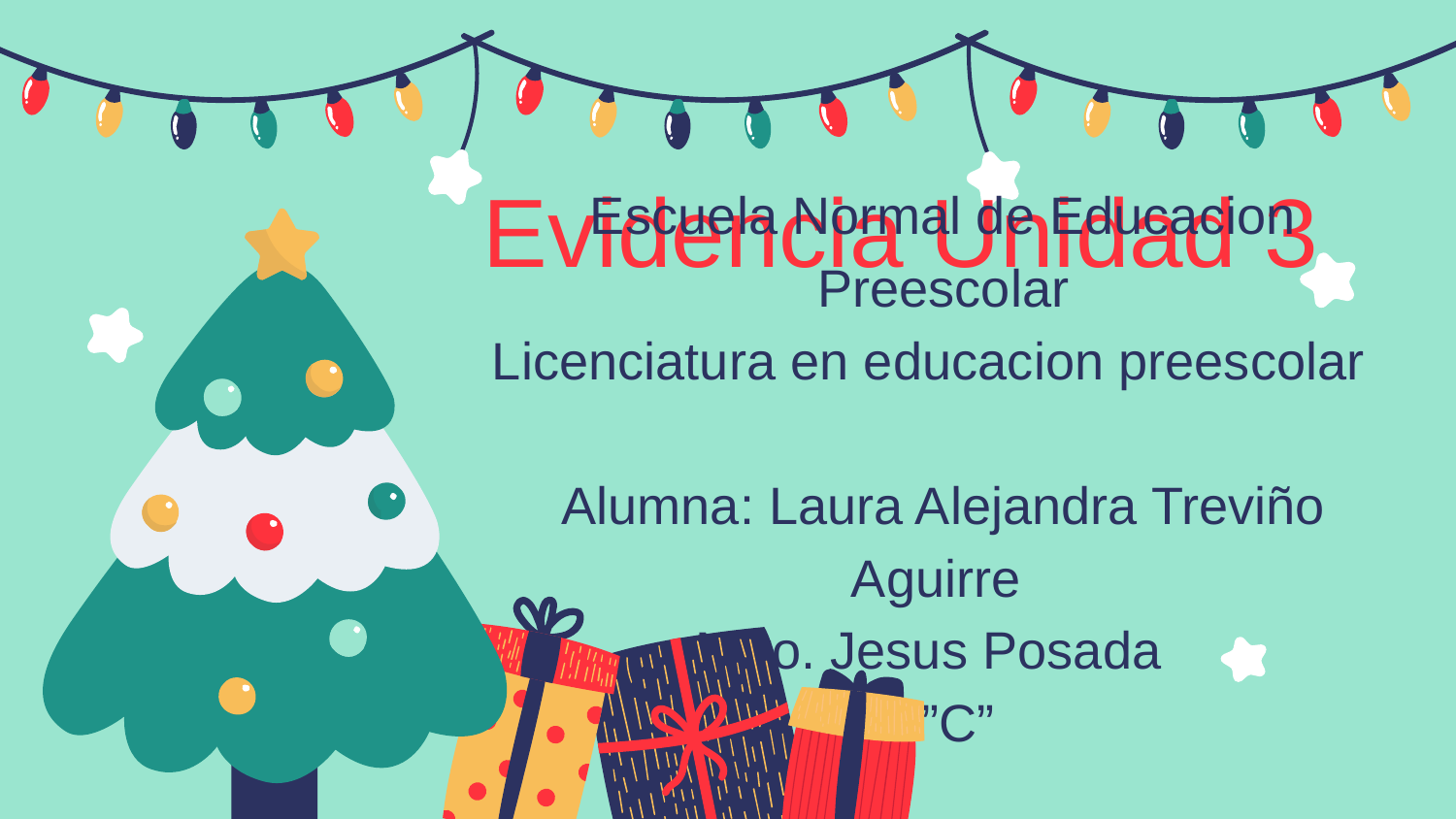

# Evidencia Unidad 3

Escuela Normal de Educacion Preescolar
Licenciatura en educacion preescolar

Alumna: Laura Alejandra Treviño Aguirre
Mtro. Jesus Posada
3”C”